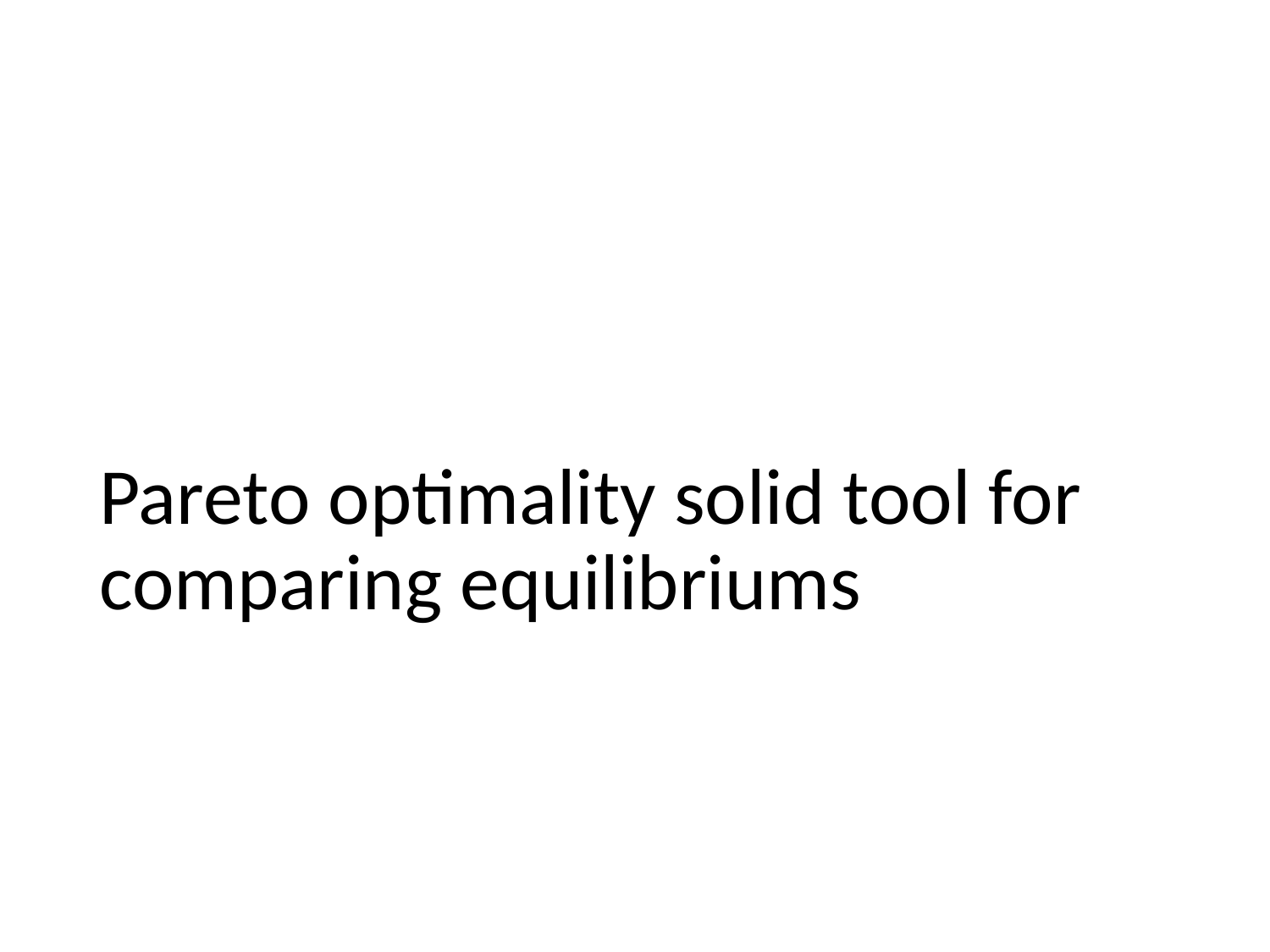

# Pareto optimality solid tool for comparing equilibriums